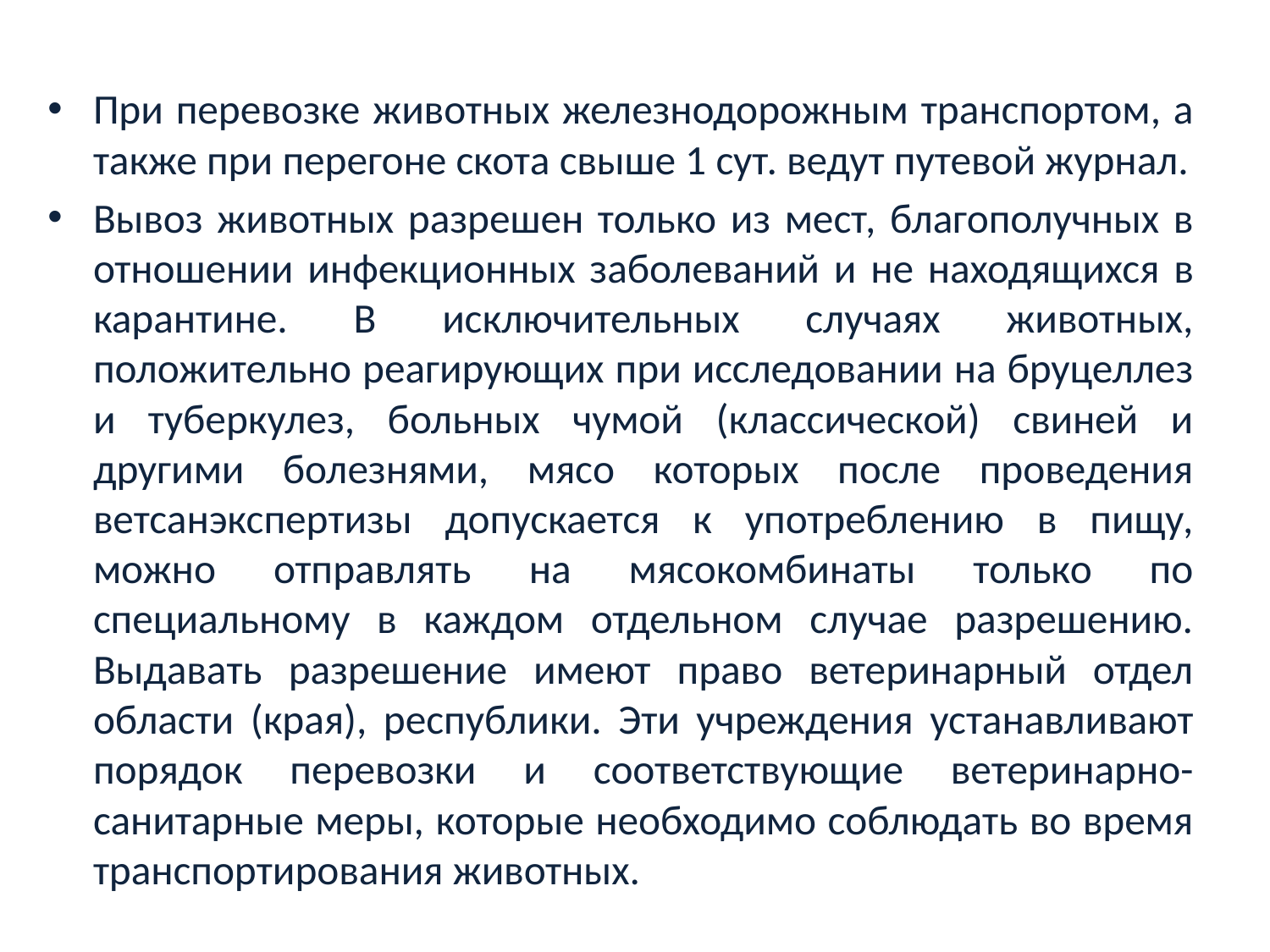

При перевозке животных железнодорожным транспортом, а также при перегоне скота свыше 1 сут. ведут путевой журнал.
Вывоз животных разрешен только из мест, благополучных в отношении инфекционных заболеваний и не находящихся в карантине. В исключительных случаях животных, положительно реагирующих при исследовании на бруцеллез и туберкулез, больных чумой (классической) свиней и другими болезнями, мясо которых после проведения ветсанэкспертизы допускается к употреблению в пищу, можно отправлять на мясокомбинаты только по специальному в каждом отдельном случае разрешению. Выдавать разрешение имеют право ветеринарный отдел области (края), республики. Эти учреждения устанавливают порядок перевозки и соответствующие ветеринарно-санитарные меры, которые необходимо соблюдать во время транспортирования животных.